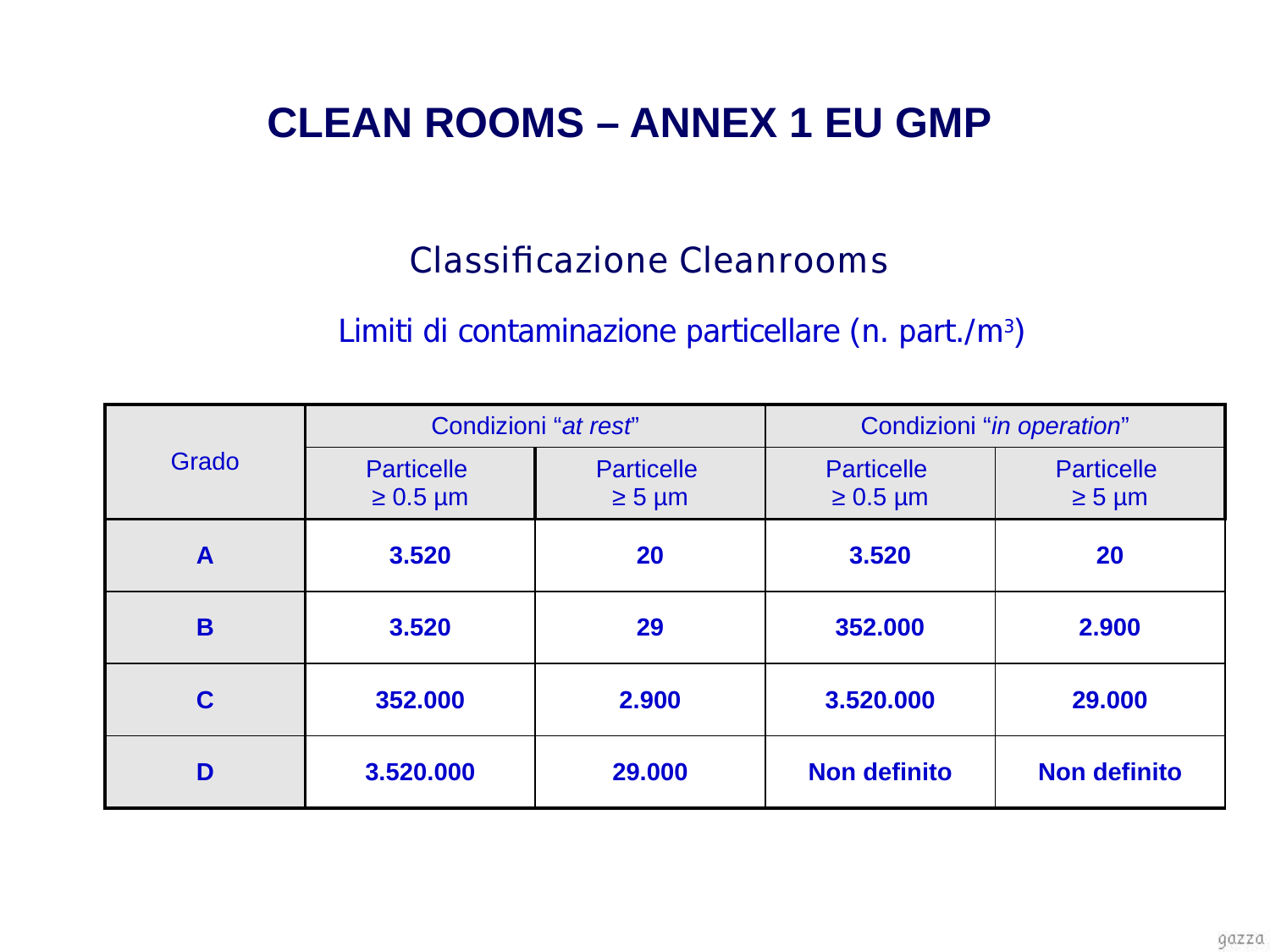

CLEAN ROOMS – ANNEX 1 EU GMP
Classificazione Cleanrooms
Limiti di contaminazione particellare (n. part./m3)
| Grado | Condizioni “at rest” |  | Condizioni “in operation” |  |
| --- | --- | --- | --- | --- |
|  | Particelle ≥ 0.5 µm | Particelle ≥ 5 µm | Particelle ≥ 0.5 µm | Particelle ≥ 5 µm |
| A | 3.520 | 20 | 3.520 | 20 |
| B | 3.520 | 29 | 352.000 | 2.900 |
| C | 352.000 | 2.900 | 3.520.000 | 29.000 |
| D | 3.520.000 | 29.000 | Non definito | Non definito |